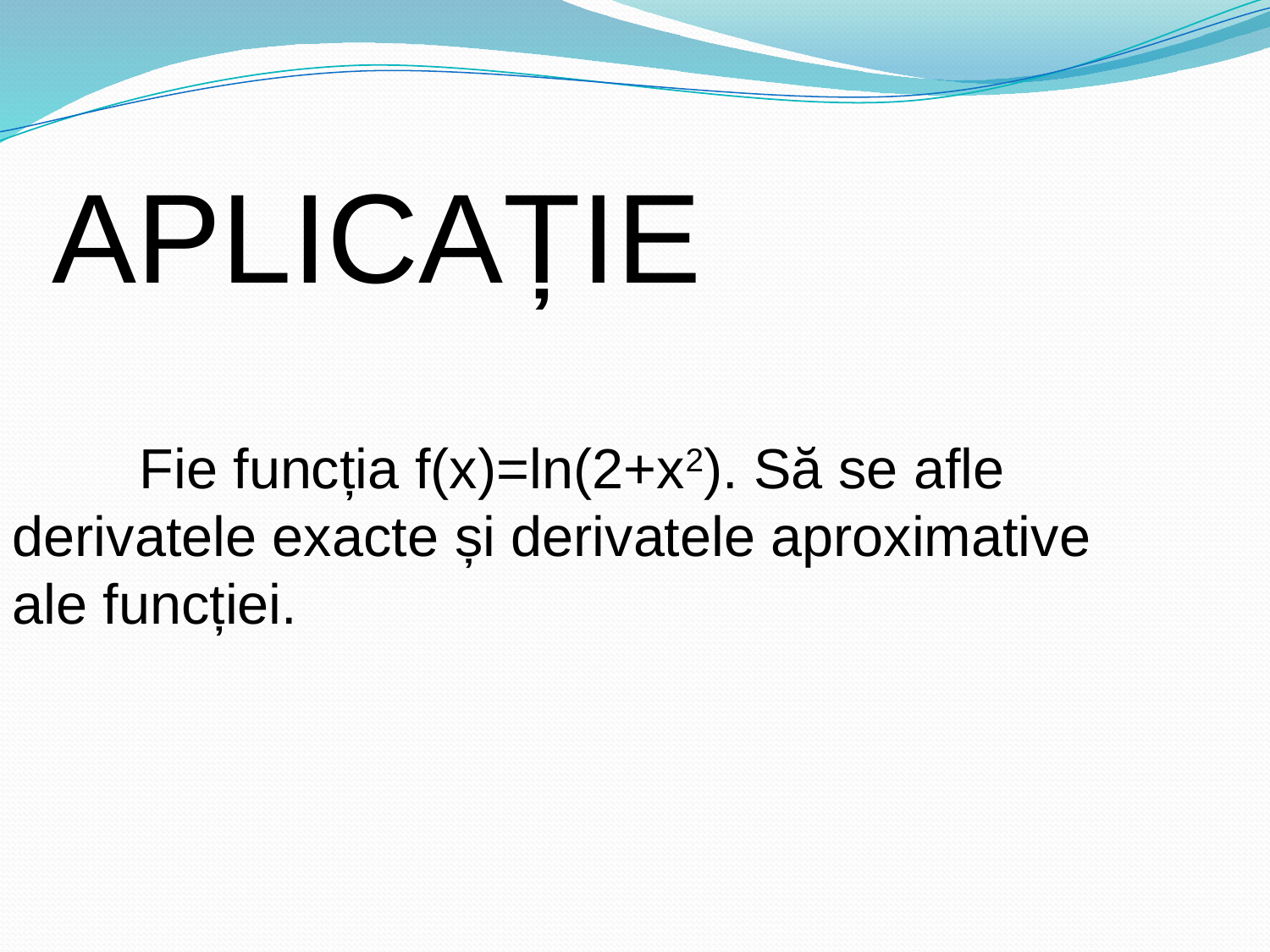

APLICAȚIE
	Fie funcția f(x)=ln(2+x2). Să se afle derivatele exacte și derivatele aproximative ale funcției.